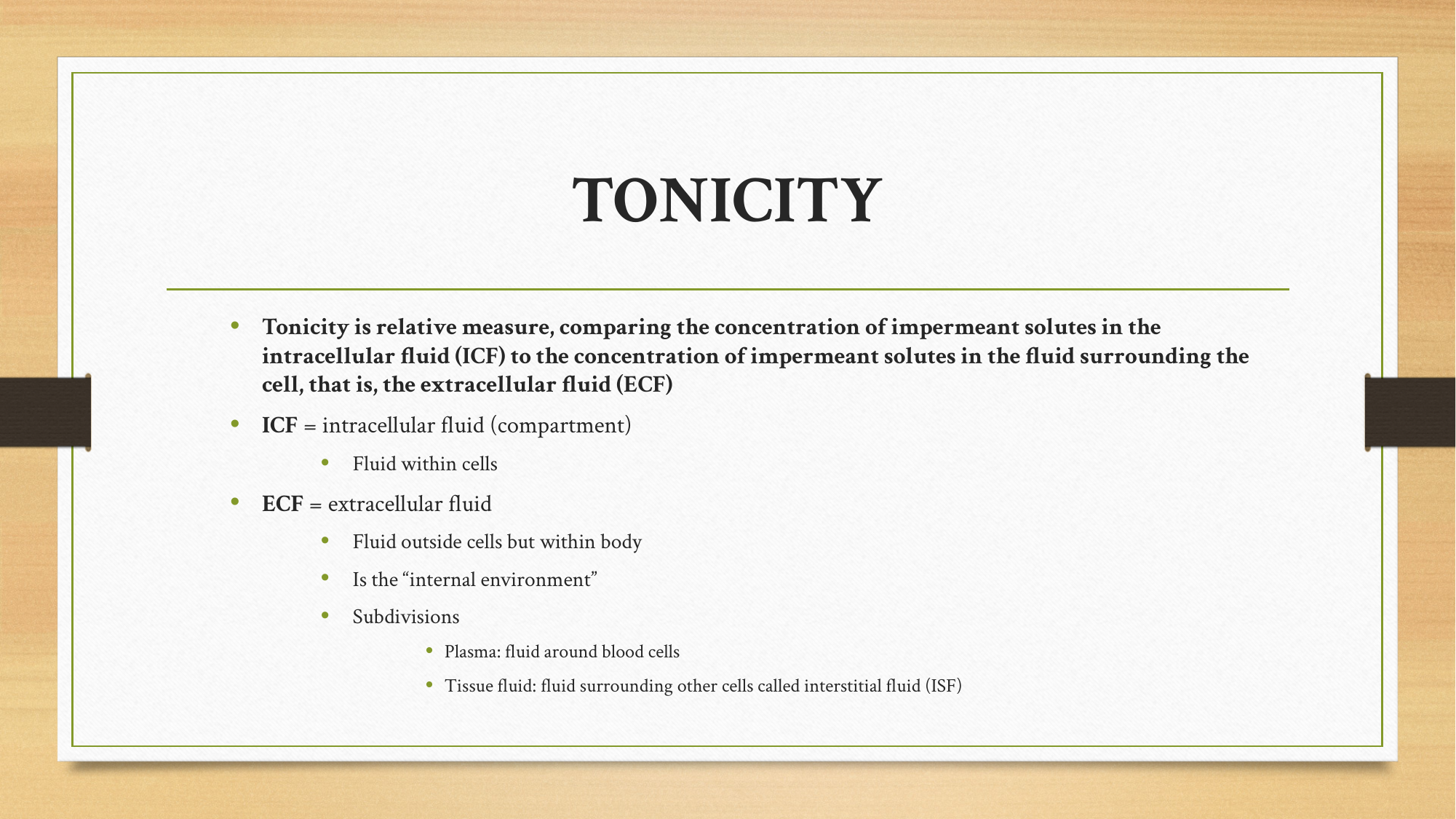

# TONICITY
Tonicity is relative measure, comparing the concentration of impermeant solutes in the intracellular fluid (ICF) to the concentration of impermeant solutes in the fluid surrounding the cell, that is, the extracellular fluid (ECF)
ICF = intracellular fluid (compartment)
Fluid within cells
ECF = extracellular fluid
Fluid outside cells but within body
Is the “internal environment”
Subdivisions
Plasma: fluid around blood cells
Tissue fluid: fluid surrounding other cells called interstitial fluid (ISF)